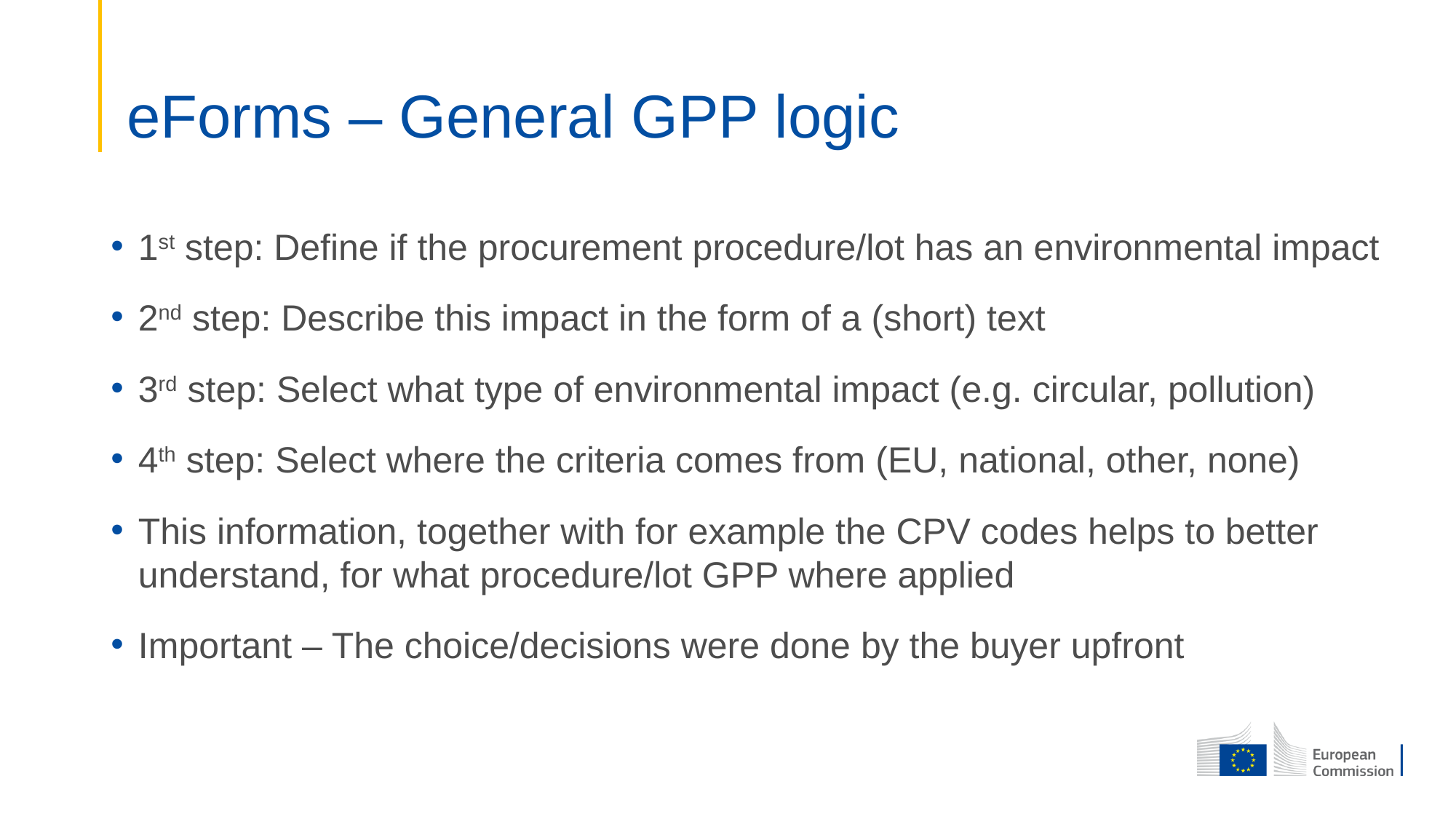

# eForms – General GPP logic
1st step: Define if the procurement procedure/lot has an environmental impact
2nd step: Describe this impact in the form of a (short) text
3rd step: Select what type of environmental impact (e.g. circular, pollution)
4th step: Select where the criteria comes from (EU, national, other, none)
This information, together with for example the CPV codes helps to better understand, for what procedure/lot GPP where applied
Important – The choice/decisions were done by the buyer upfront